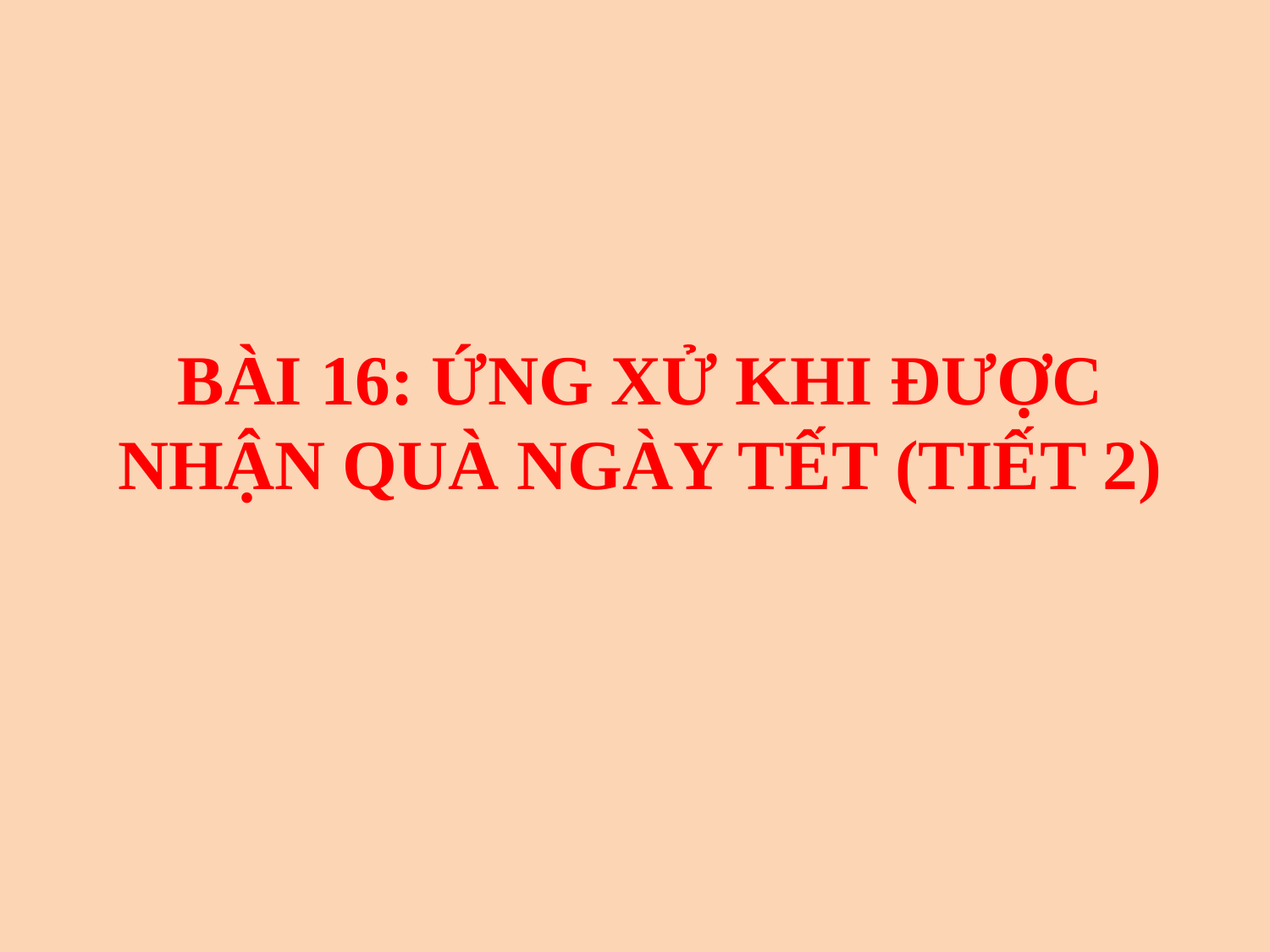

BÀI 16: ỨNG XỬ KHI ĐƯỢC NHẬN QUÀ NGÀY TẾT (TIẾT 2)